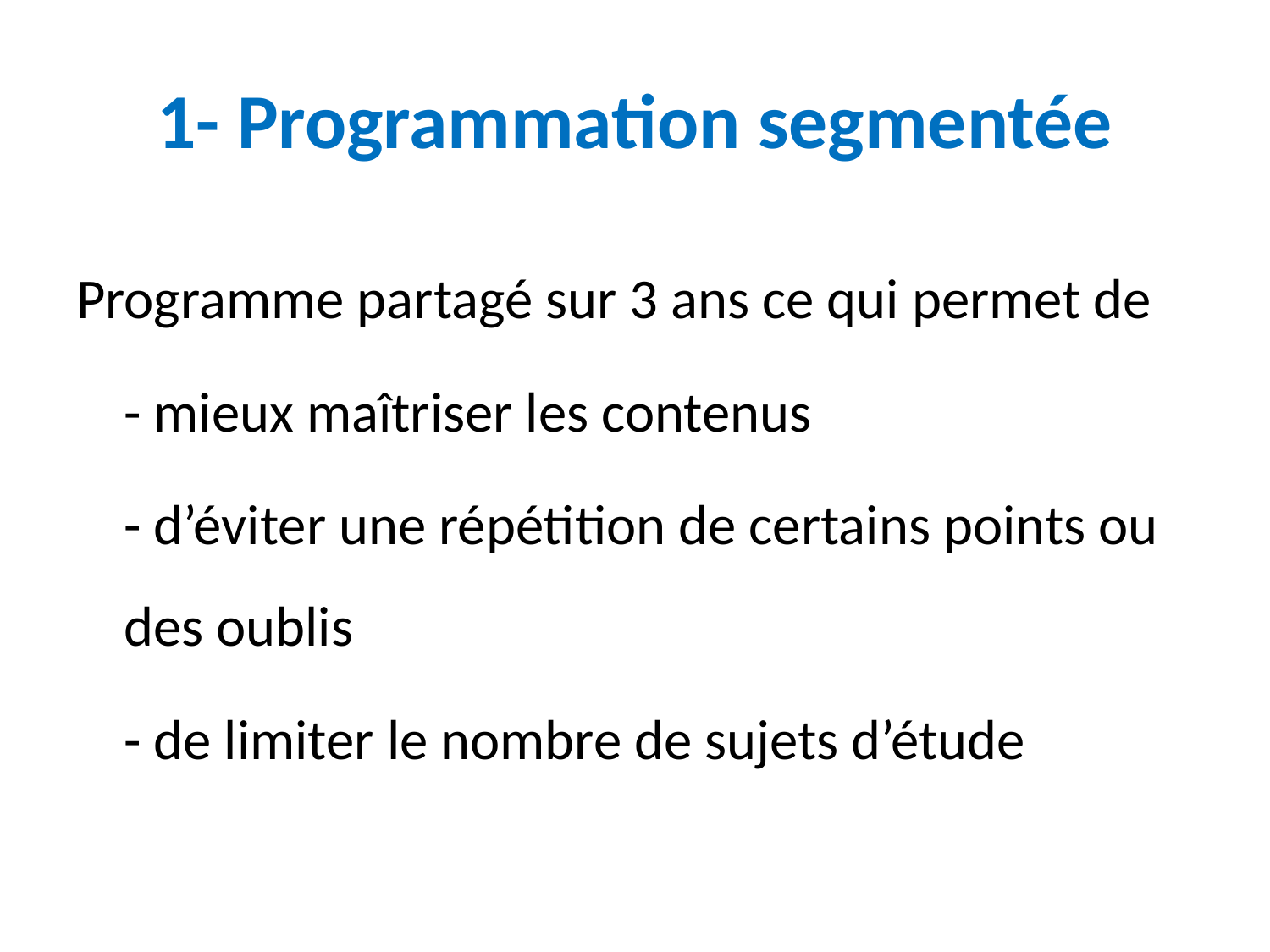

# 1- Programmation segmentée
Programme partagé sur 3 ans ce qui permet de
	- mieux maîtriser les contenus
	- d’éviter une répétition de certains points ou des oublis
	- de limiter le nombre de sujets d’étude